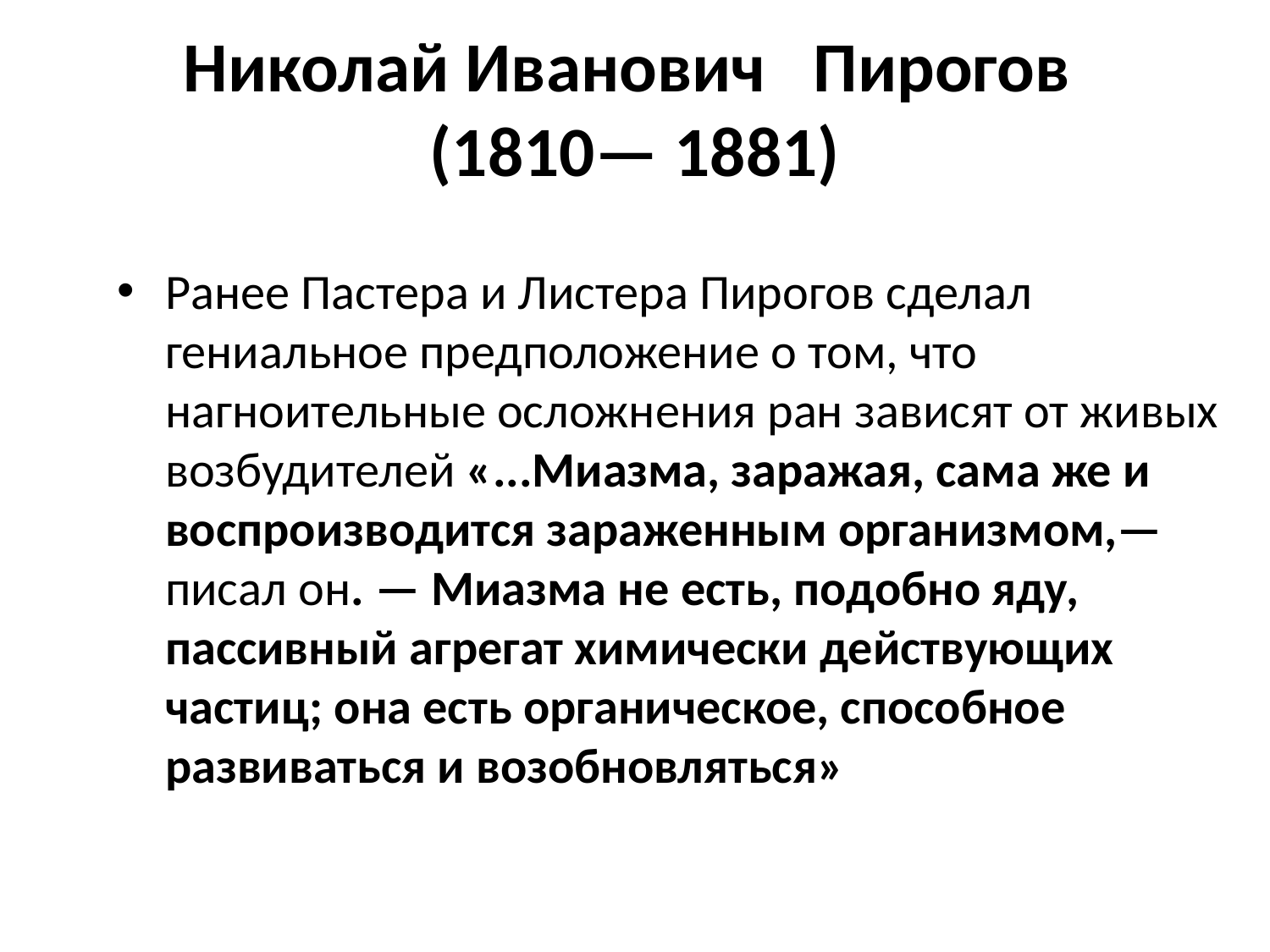

Николай Иванович   Пирогов
(1810— 1881)
Ранее Пастера и Листера Пирогов сделал гениальное предположение о том, что нагноительные осложнения ран зависят от живых возбудителей «...Миазма, заражая, сама же и воспроизводится зараженным организмом,— писал он. — Миазма не есть, подобно яду, пассивный агрегат химически действующих частиц; она есть органическое, способное развиваться и возобновляться»